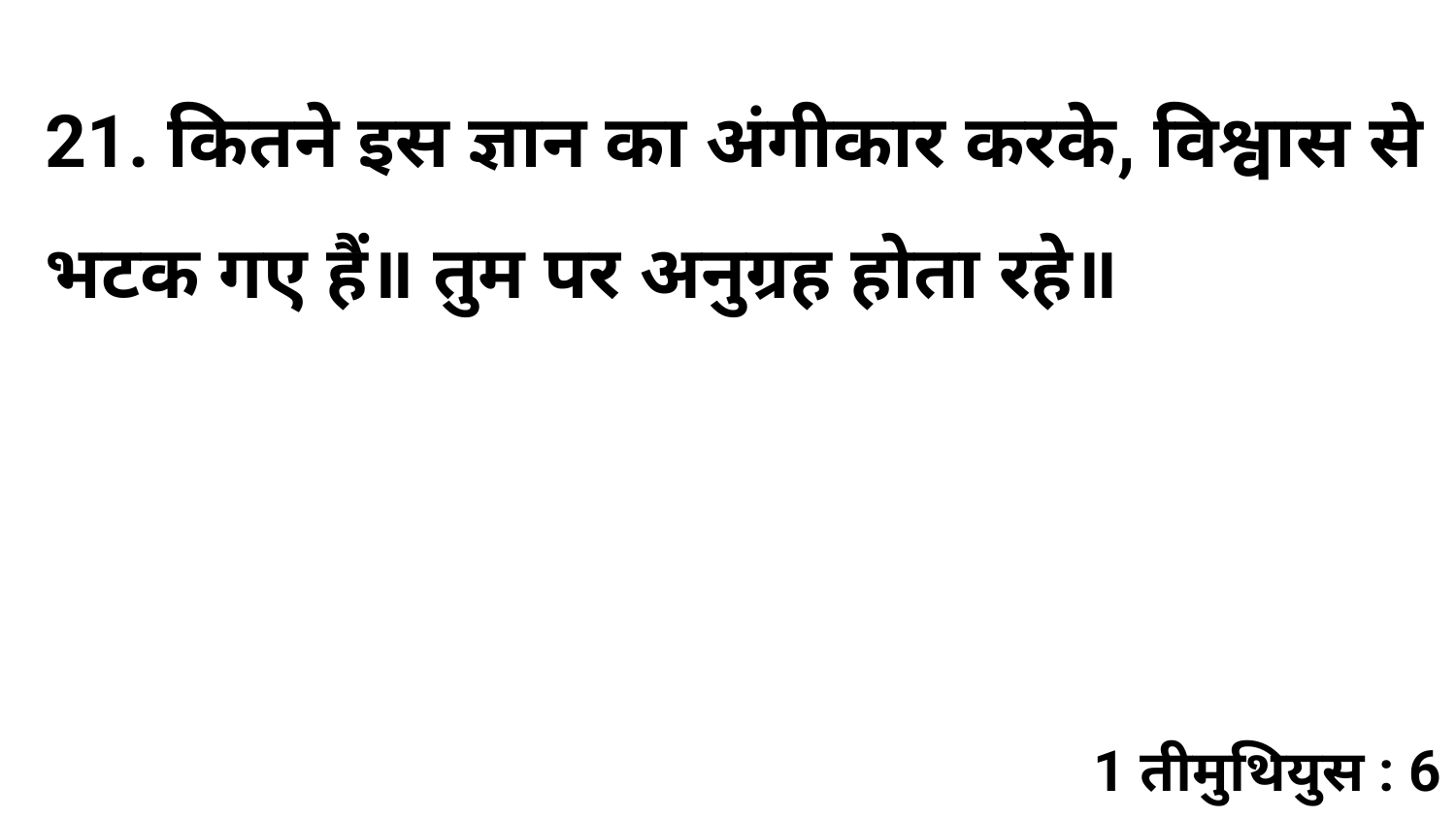

21. कितने इस ज्ञान का अंगीकार करके, विश्वास से भटक गए हैं॥ तुम पर अनुग्रह होता रहे॥
1 तीमुथियुस : 6